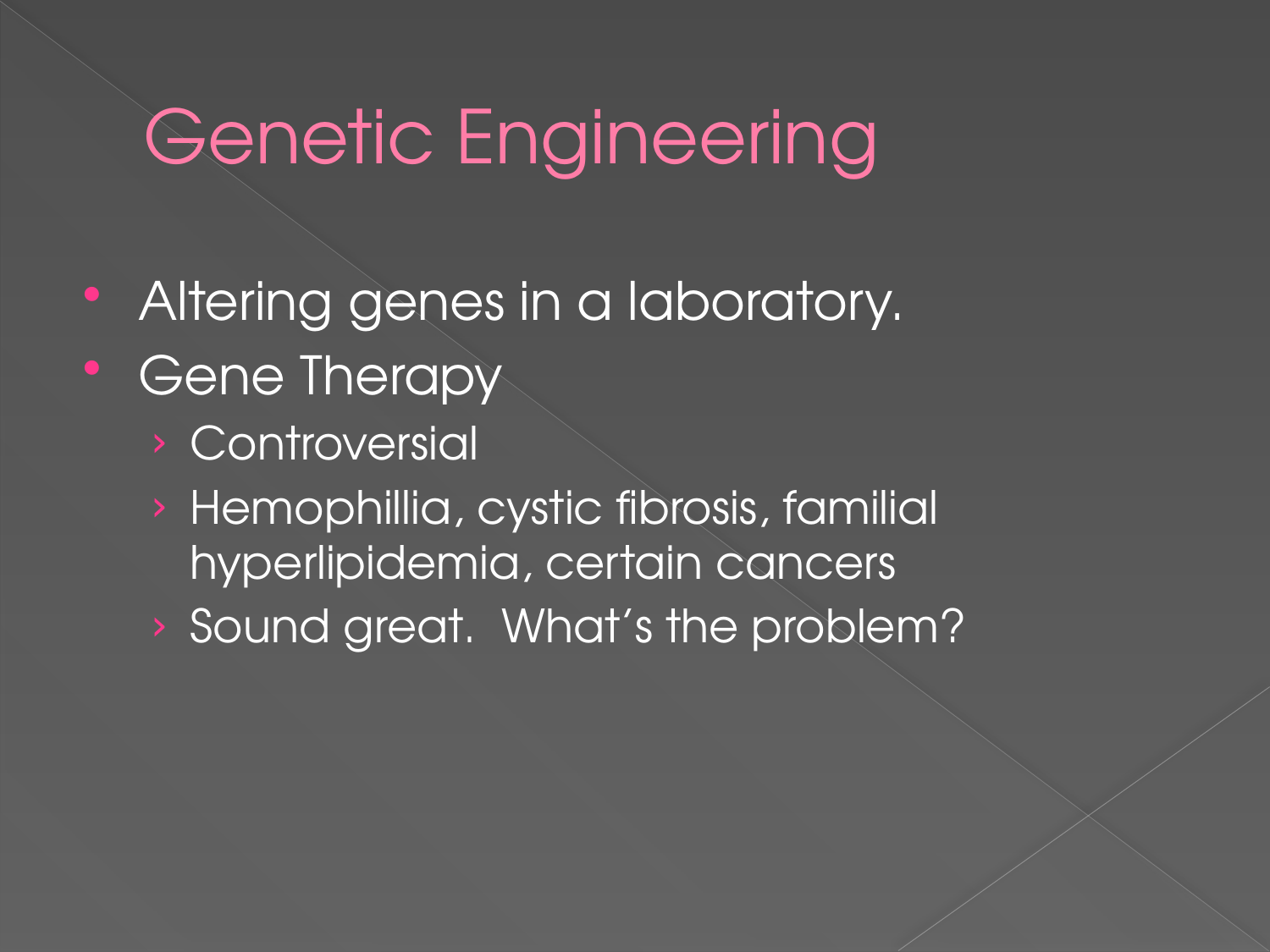

# Genetic Engineering
Altering genes in a laboratory.
Gene Therapy
Controversial
Hemophillia, cystic fibrosis, familial hyperlipidemia, certain cancers
Sound great.  What’s the problem?